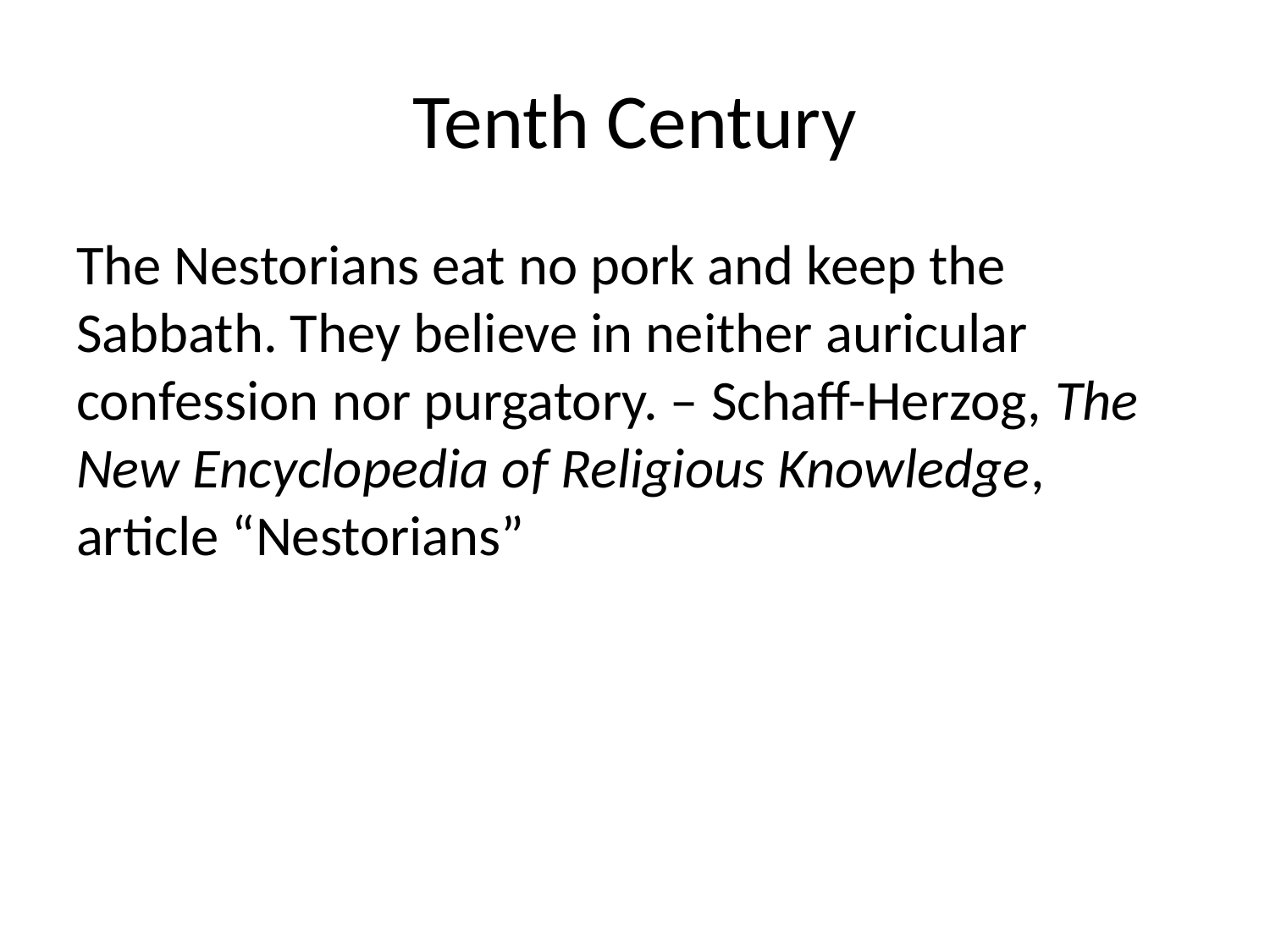

# Tenth Century
The Nestorians eat no pork and keep the Sabbath. They believe in neither auricular confession nor purgatory. – Schaff-Herzog, The New Encyclopedia of Religious Knowledge, article “Nestorians”